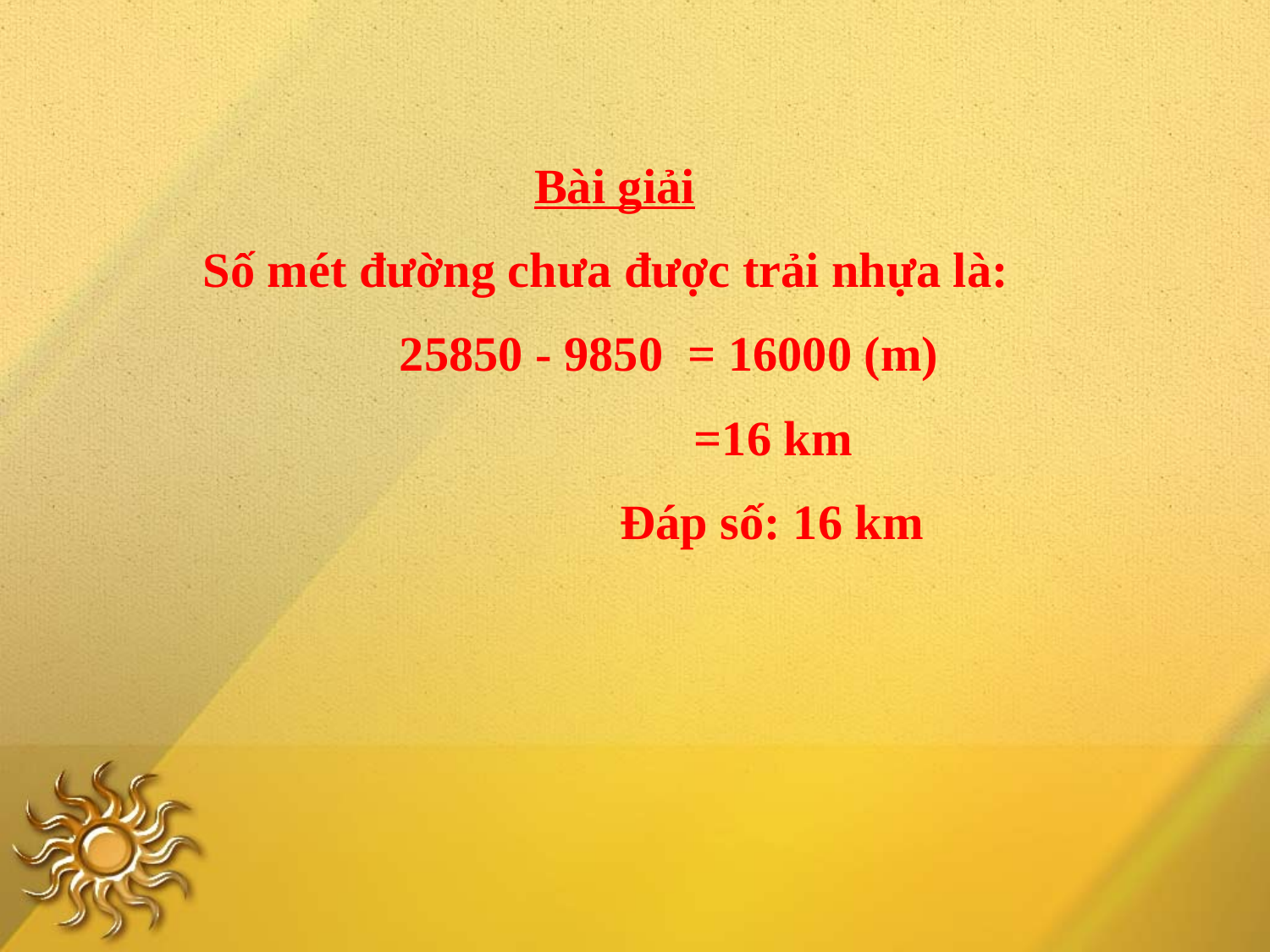

Bài giải
Số mét đường chưa được trải nhựa là:
                25850 - 9850  = 16000 (m)
                                        =16 km
                                  Đáp số: 16 km